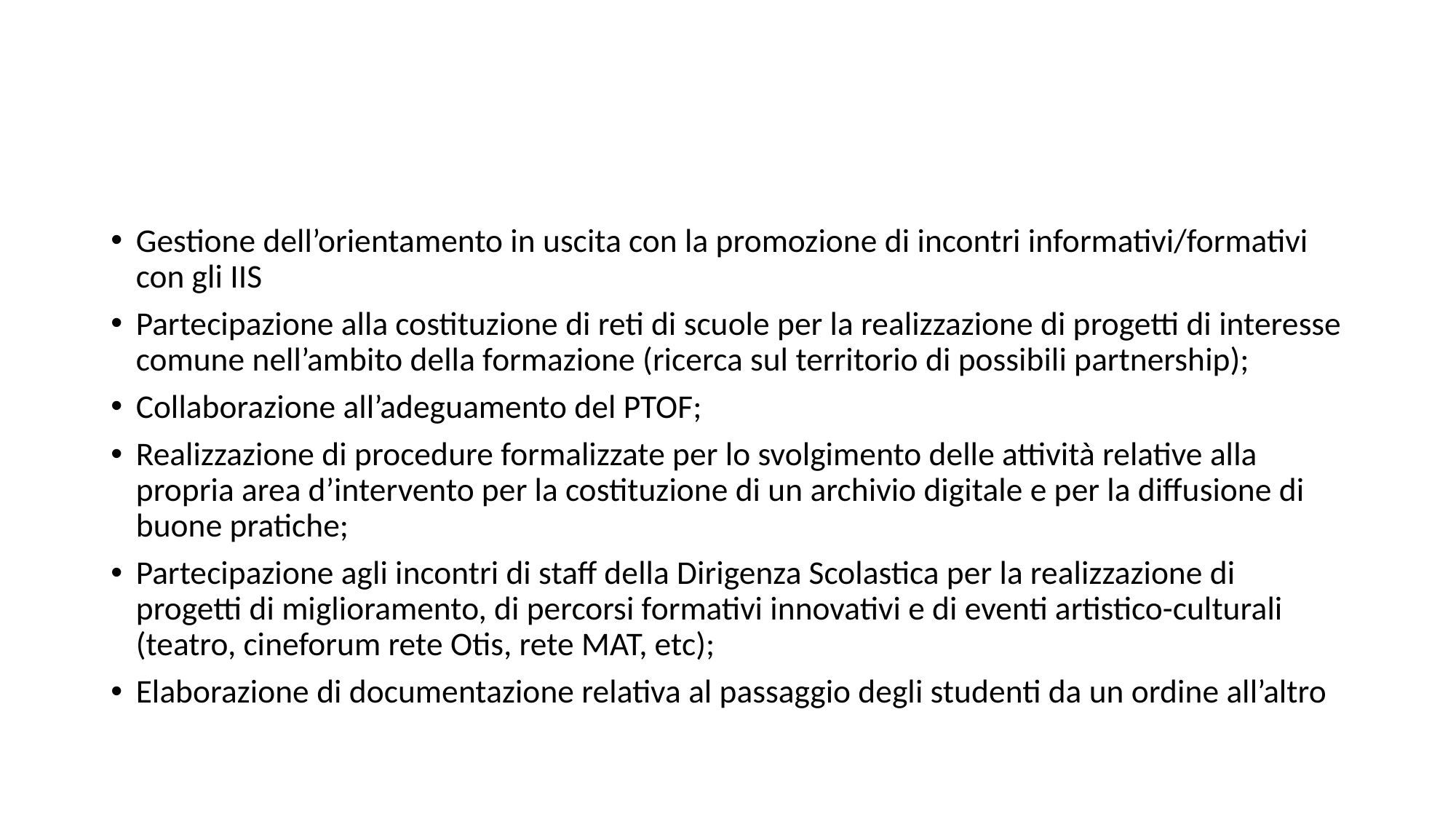

#
Gestione dell’orientamento in uscita con la promozione di incontri informativi/formativi con gli IIS
Partecipazione alla costituzione di reti di scuole per la realizzazione di progetti di interesse comune nell’ambito della formazione (ricerca sul territorio di possibili partnership);
Collaborazione all’adeguamento del PTOF;
Realizzazione di procedure formalizzate per lo svolgimento delle attività relative alla propria area d’intervento per la costituzione di un archivio digitale e per la diffusione di buone pratiche;
Partecipazione agli incontri di staff della Dirigenza Scolastica per la realizzazione di progetti di miglioramento, di percorsi formativi innovativi e di eventi artistico-culturali (teatro, cineforum rete Otis, rete MAT, etc);
Elaborazione di documentazione relativa al passaggio degli studenti da un ordine all’altro